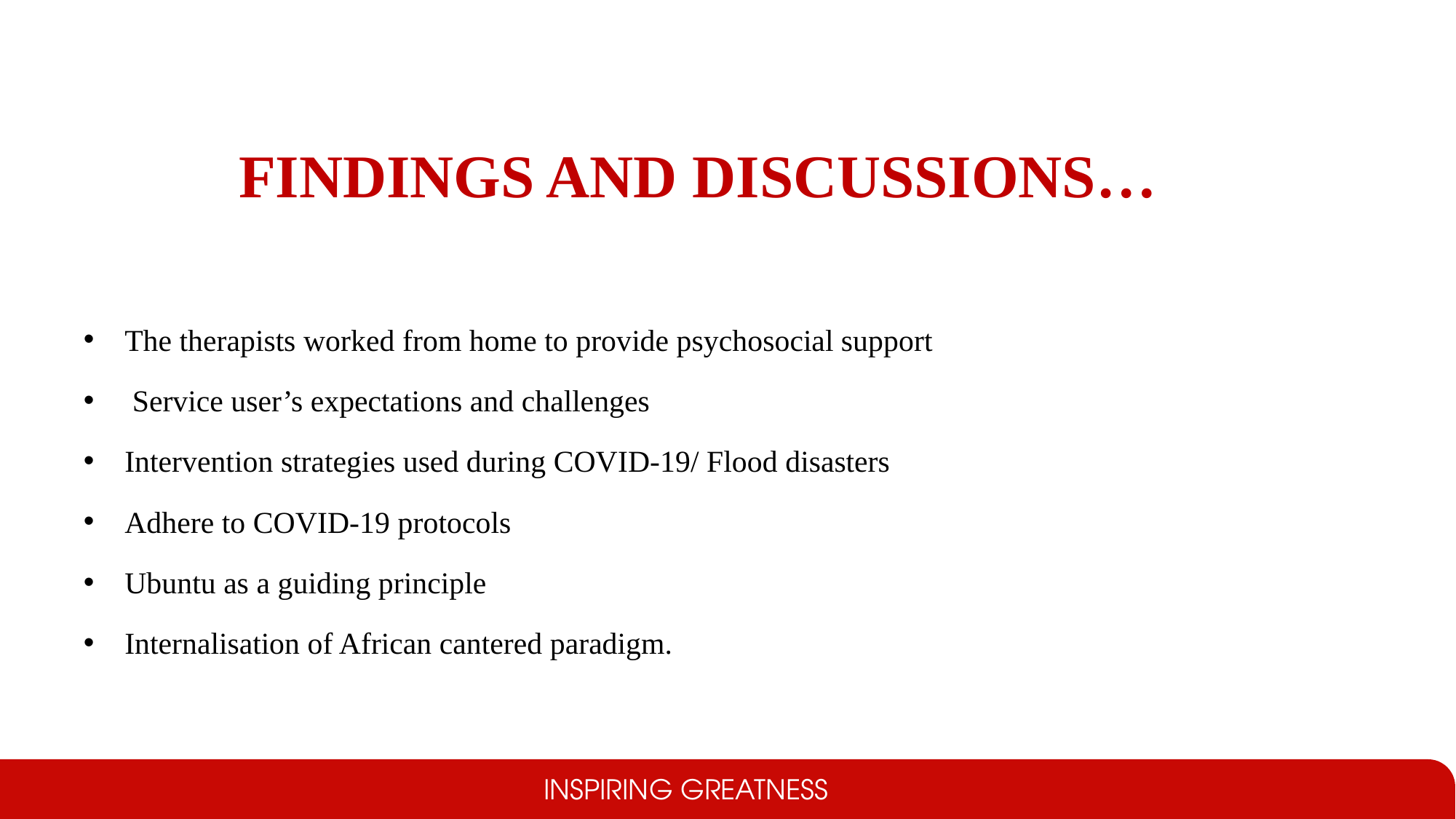

# FINDINGS AND DISCUSSIONS…

The therapists worked from home to provide psychosocial support
 Service user’s expectations and challenges
Intervention strategies used during COVID-19/ Flood disasters
Adhere to COVID-19 protocols
Ubuntu as a guiding principle
Internalisation of African cantered paradigm.